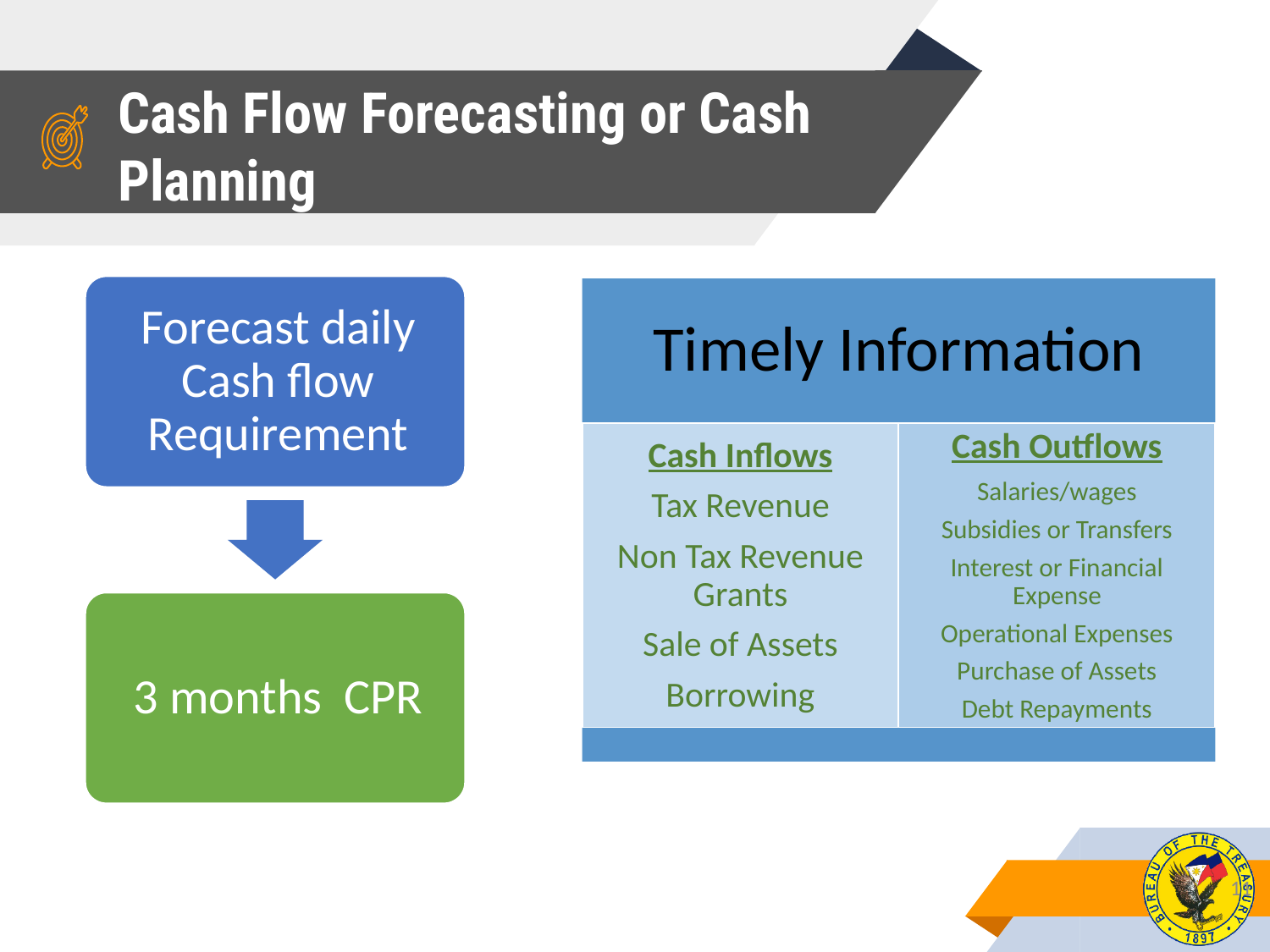

Cash Flow Forecasting or Cash Planning

Forecast daily Cash flow Requirement

3 months  CPR
Timely Information
Cash Inflows
Tax Revenue
Non Tax Revenue Grants
Sale of Assets
Borrowing
Cash Outflows
Salaries/wages
Subsidies or Transfers
Interest or Financial Expense
Operational Expenses
Purchase of Assets
Debt Repayments
11